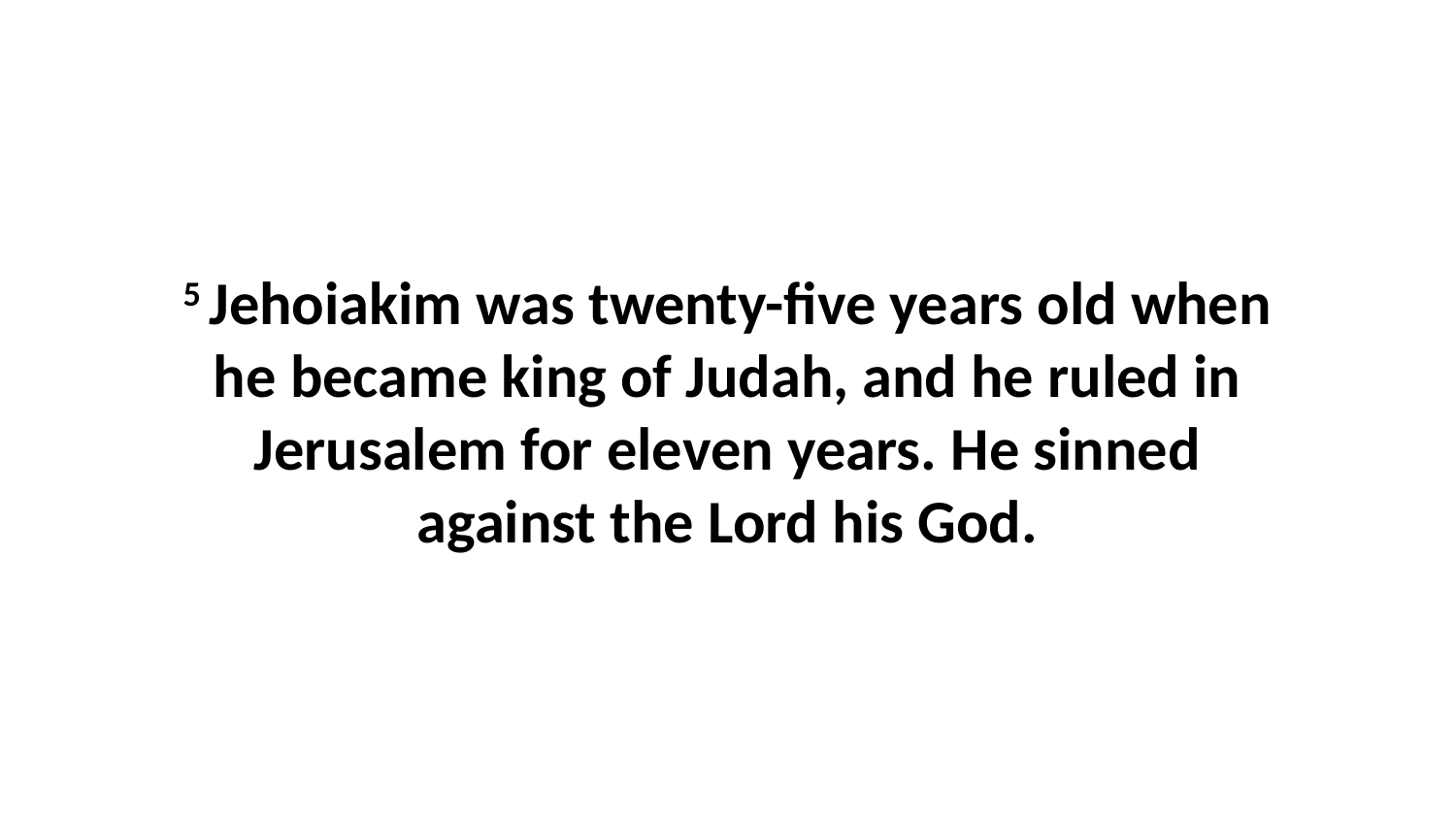

5 Jehoiakim was twenty-five years old when he became king of Judah, and he ruled in Jerusalem for eleven years. He sinned against the Lord his God.